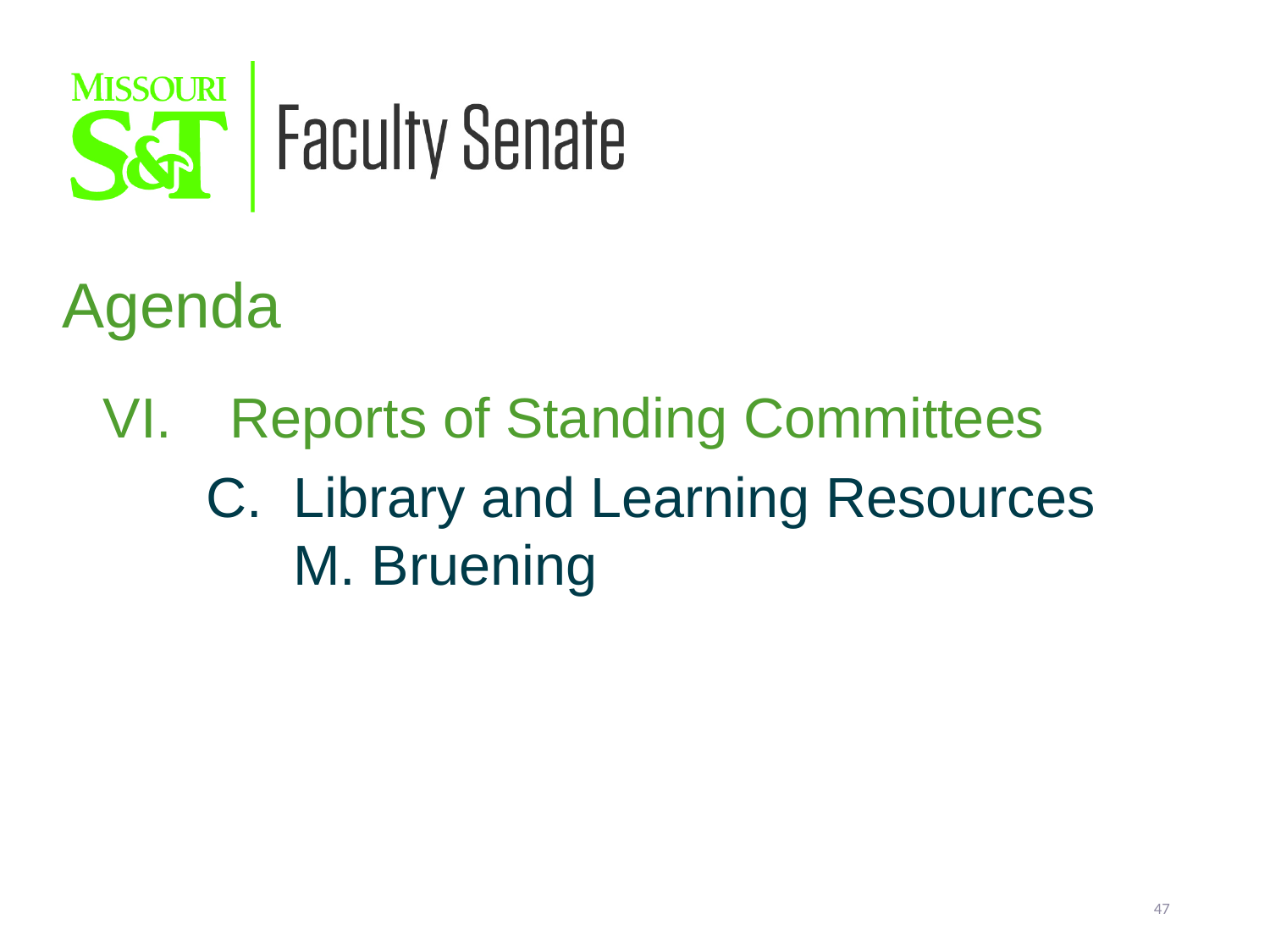

Agenda
VI. 	Reports of Standing Committees
Library and Learning Resources
M. Bruening

47